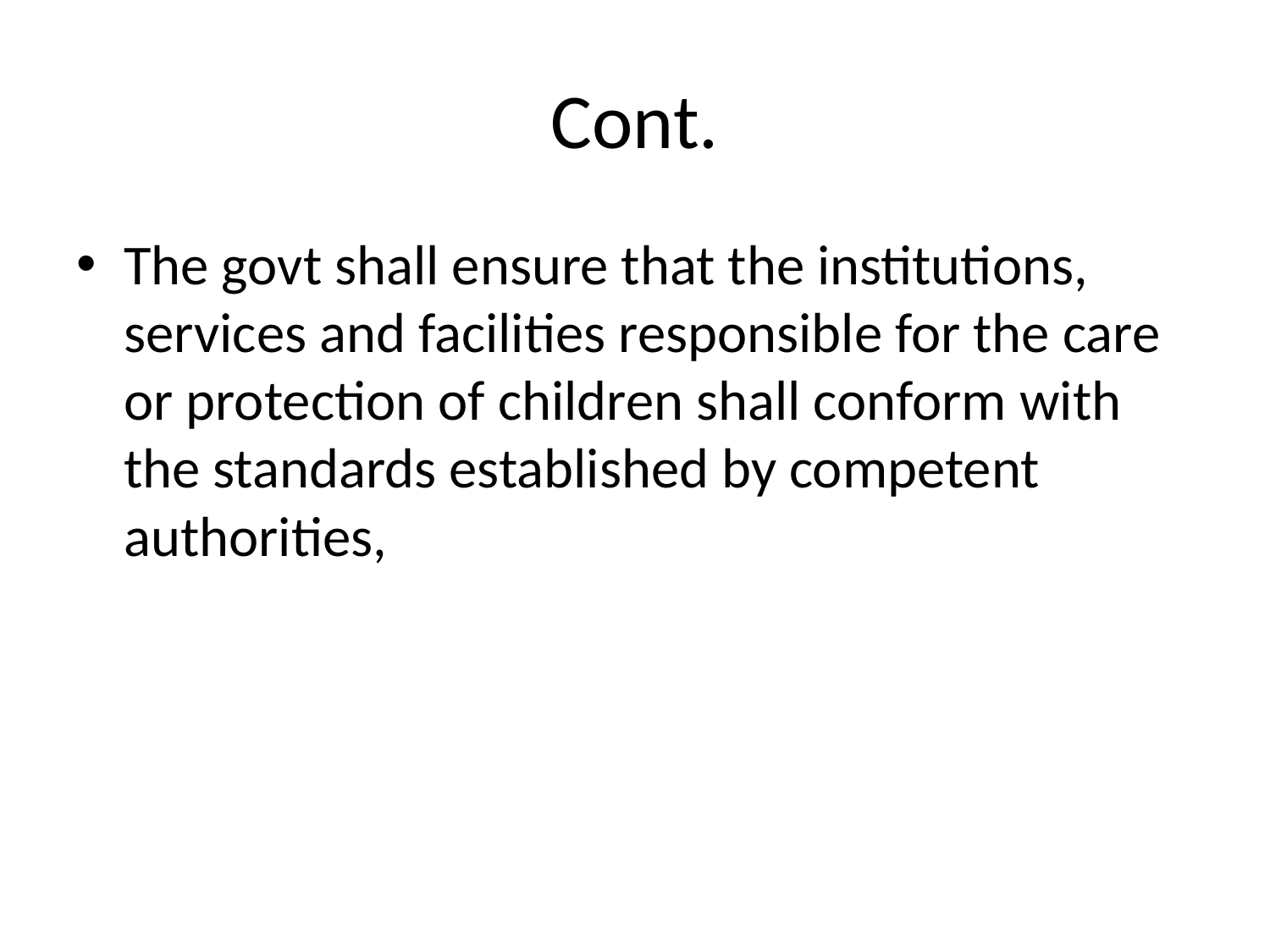

# Cont.
The govt shall ensure that the institutions, services and facilities responsible for the care or protection of children shall conform with the standards established by competent authorities,